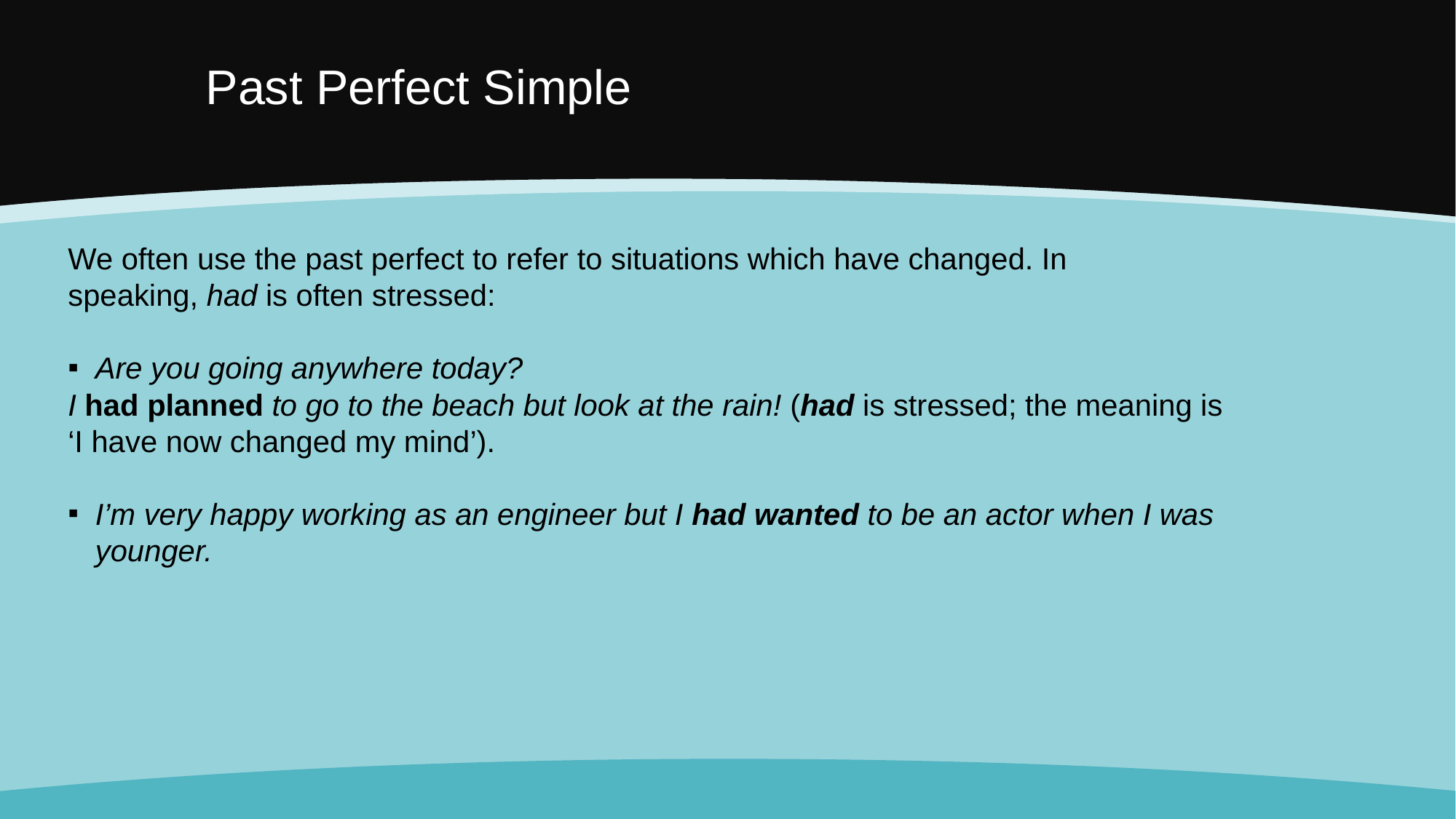

# Past Perfect Simple
We often use the past perfect to refer to situations which have changed. In speaking, had is often stressed:

Are you going anywhere today?
I had planned to go to the beach but look at the rain! (had is stressed; the meaning is ‘I have now changed my mind’).

I’m very happy working as an engineer but I had wanted to be an actor when I was younger.